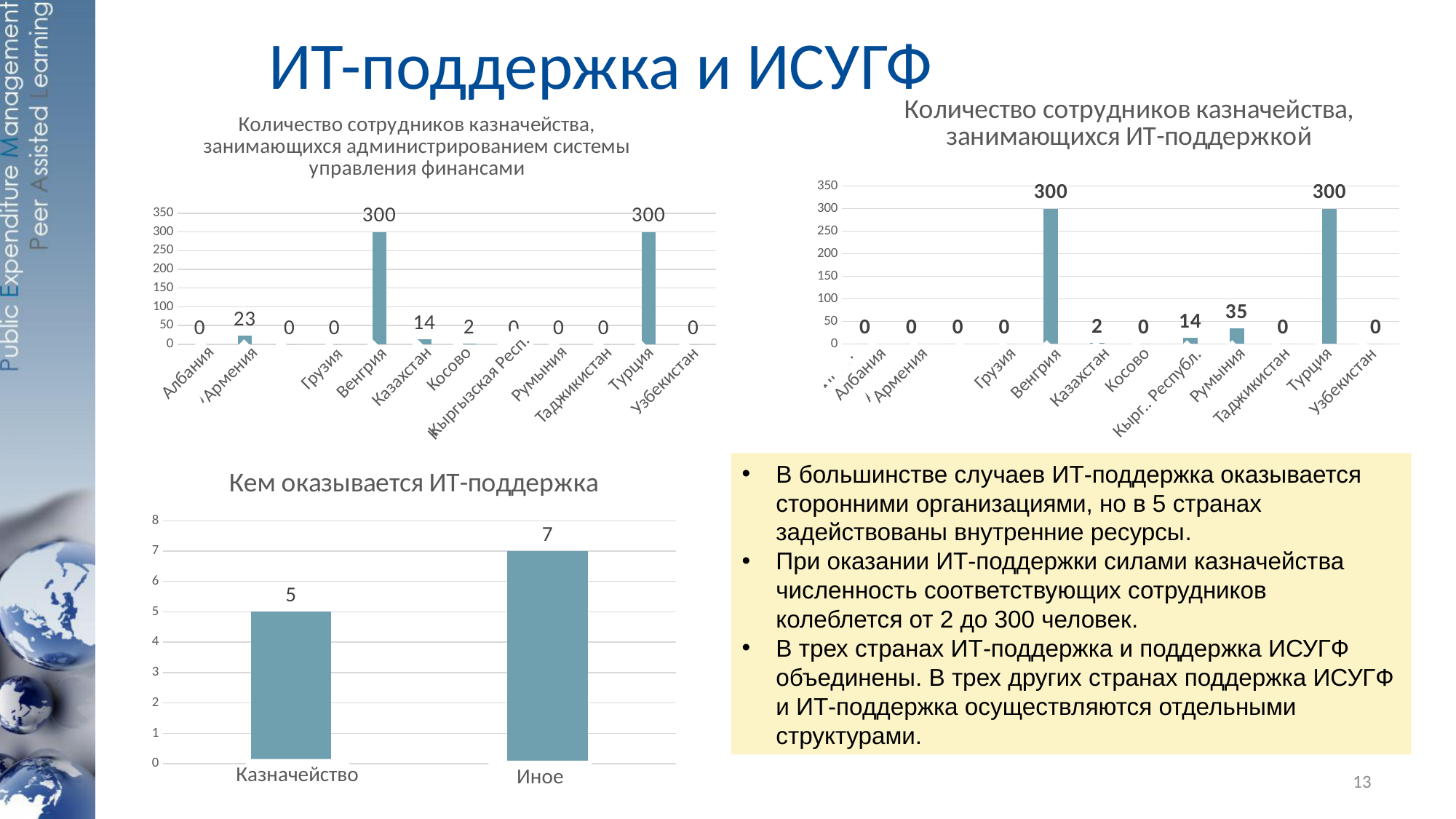

# ИТ-поддержка и ИСУГФ

### Chart: Количество сотрудников казначейства, занимающихся ИТ-поддержкой

| Category |  |
|---|---|
| Albania | 0.0 |
| Armenia | 0.0 |
| Belarus | 0.0 |
| Georgia | 0.0 |
| Hungary | 300.0 |
| Kazakhstan | 2.0 |
| Kosovo | 0.0 |
| Kyrgyz Republic | 14.0 |
| Romania | 35.0 |
| Tajikistan | 0.0 |
| Turkey | 300.0 |
| Uzbekistan | 0.0 |

### Chart: Количество сотрудников казначейства, занимающихся администрированием системы управления финансами

| Category |  |
|---|---|
| Albania | 0.0 |
| Armenia | 23.0 |
| Belarus | 0.0 |
| Georgia | 0.0 |
| Hungary | 300.0 |
| Kazakhstan | 14.0 |
| Kosovo | 2.0 |
| Kyrgyz Republic | 0.0 |
| Romania | 0.0 |
| Tajikistan | 0.0 |
| Turkey | 300.0 |
| Uzbekistan | 0.0 |
Беларусь
Албания
Беларусь
Армения
Koсово
Tурция
Венгрия
Албания
Армения
Грузия
Kосово
Tурция
Венгрия
Грузия
Taджикистан
Румыния
Taджикистан
Румыния
Кыргызская Респ.
Казахстан
Казахстан
Узбекистан
Узбекистан
Кырг.. Республ.

### Chart: Кем оказывается ИТ-поддержка

| Category | Total |
|---|---|
| Treasury | 5.0 |
| Other | 7.0 |
В большинстве случаев ИТ-поддержка оказывается сторонними организациями, но в 5 странах задействованы внутренние ресурсы.
При оказании ИТ-поддержки силами казначейства численность соответствующих сотрудников колеблется от 2 до 300 человек.
В трех странах ИТ-поддержка и поддержка ИСУГФ объединены. В трех других странах поддержка ИСУГФ и ИТ-поддержка осуществляются отдельными структурами.
Казначейство
13
Иное